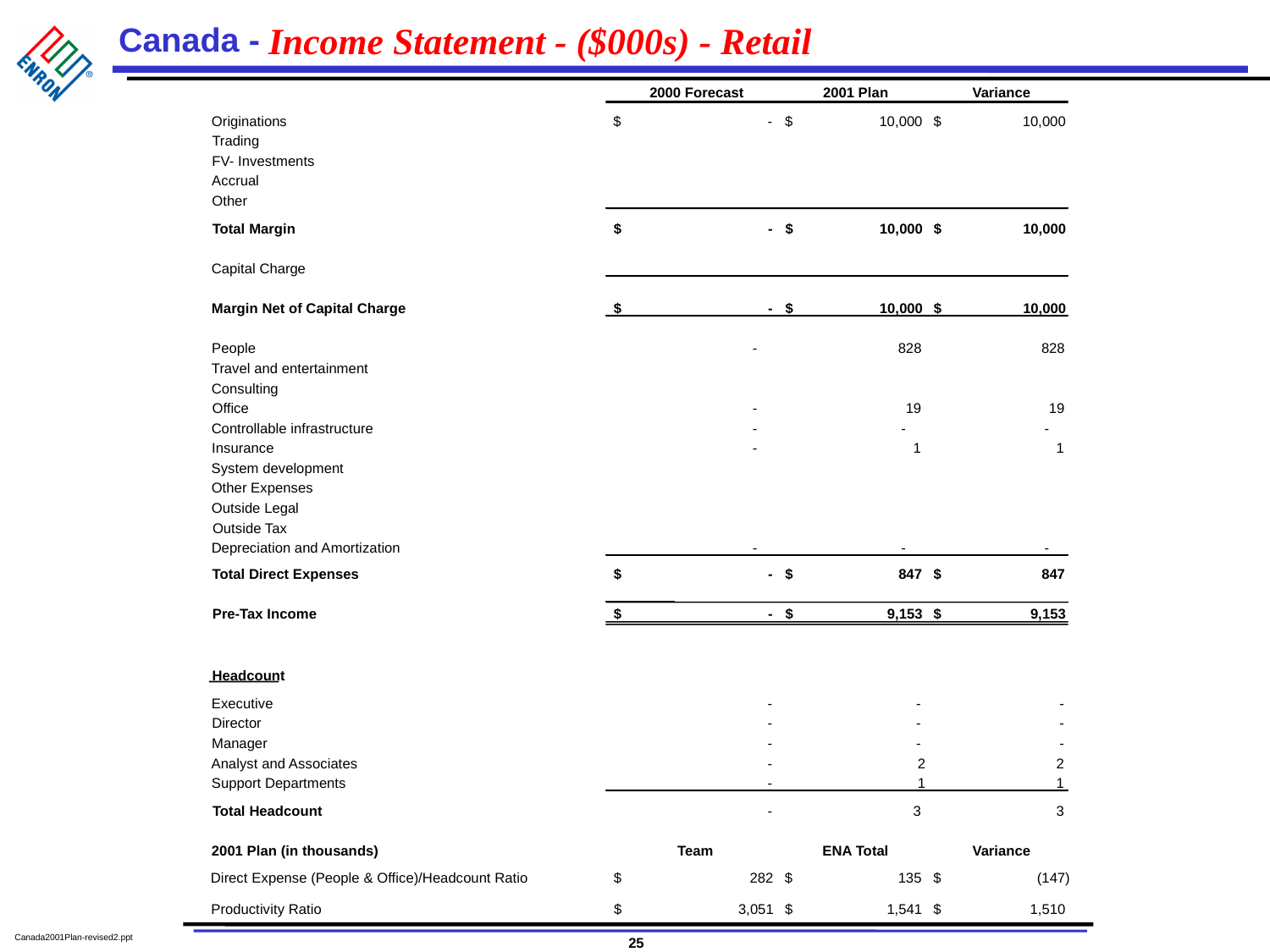

# Income Statement - ($000s) - Retail
2000 Forecast
2001 Plan
Variance

Originations
$
-

$
10,000

$

10,000
Trading
FV- Investments
Accrual
Other

Total Margin
$
-

$
10,000

$

10,000
Capital Charge

Margin Net of Capital Charge
$
-

$
10,000

$

10,000
People

-

828

828
Travel and entertainment
Consulting
Office

-

19

19
Controllable infrastructure

-

-

-
Insurance

-

1

1
System development
Other Expenses
Outside Legal
Outside Tax
Depreciation and Amortization

-

-

-
Total Direct Expenses
$
-

$
847

$

847
Pre-Tax Income
$
-

$
9,153

$

9,153
Headcount

Executive

-

-

-
Director

-

-

-
Manager

-

-

-
Analyst and Associates

-

2

2
Support Departments

-

1

1
Total Headcount

-

3

3
2001 Plan (in thousands)
Team
ENA Total
Variance
Direct Expense (People & Office)/Headcount Ratio
$
282

$
135

$

(147)
Productivity Ratio
$
3,051

$
1,541

$

1,510